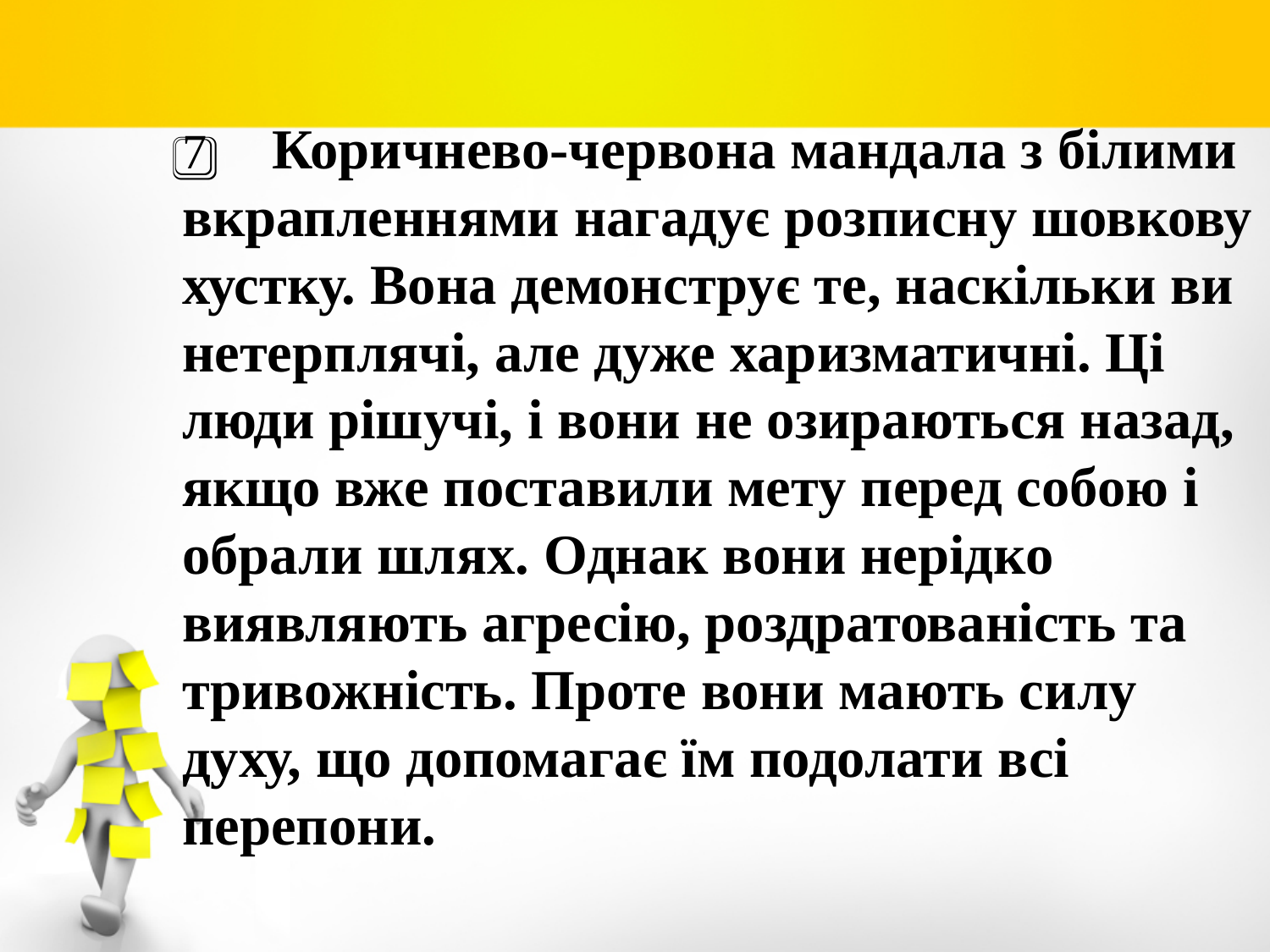

7⃣     Коричнево-червона мандала з білими вкрапленнями нагадує розписну шовкову хустку. Вона демонструє те, наскільки ви нетерплячі, але дуже харизматичні. Ці люди рішучі, і вони не озираються назад, якщо вже поставили мету перед собою і обрали шлях. Однак вони нерідко виявляють агресію, роздратованість та тривожність. Проте вони мають силу духу, що допомагає їм подолати всі перепони.⠀⠀